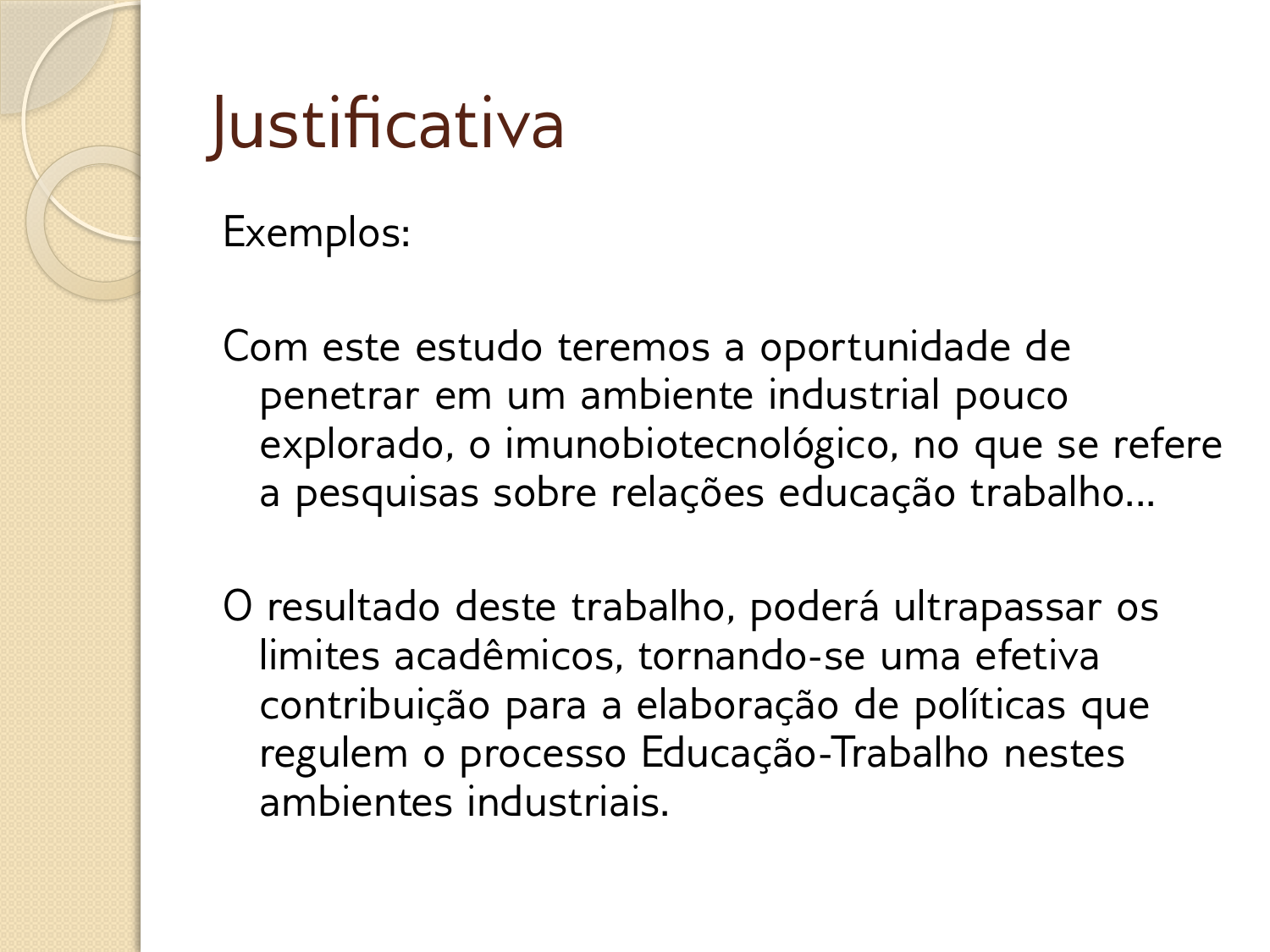

# Justificativa
Exemplos:

Com este estudo teremos a oportunidade de penetrar em um ambiente industrial pouco explorado, o imunobiotecnológico, no que se refere a pesquisas sobre relações educação trabalho...

O resultado deste trabalho, poderá ultrapassar os limites acadêmicos, tornando-se uma efetiva contribuição para a elaboração de políticas que regulem o processo Educação-Trabalho nestes ambientes industriais.